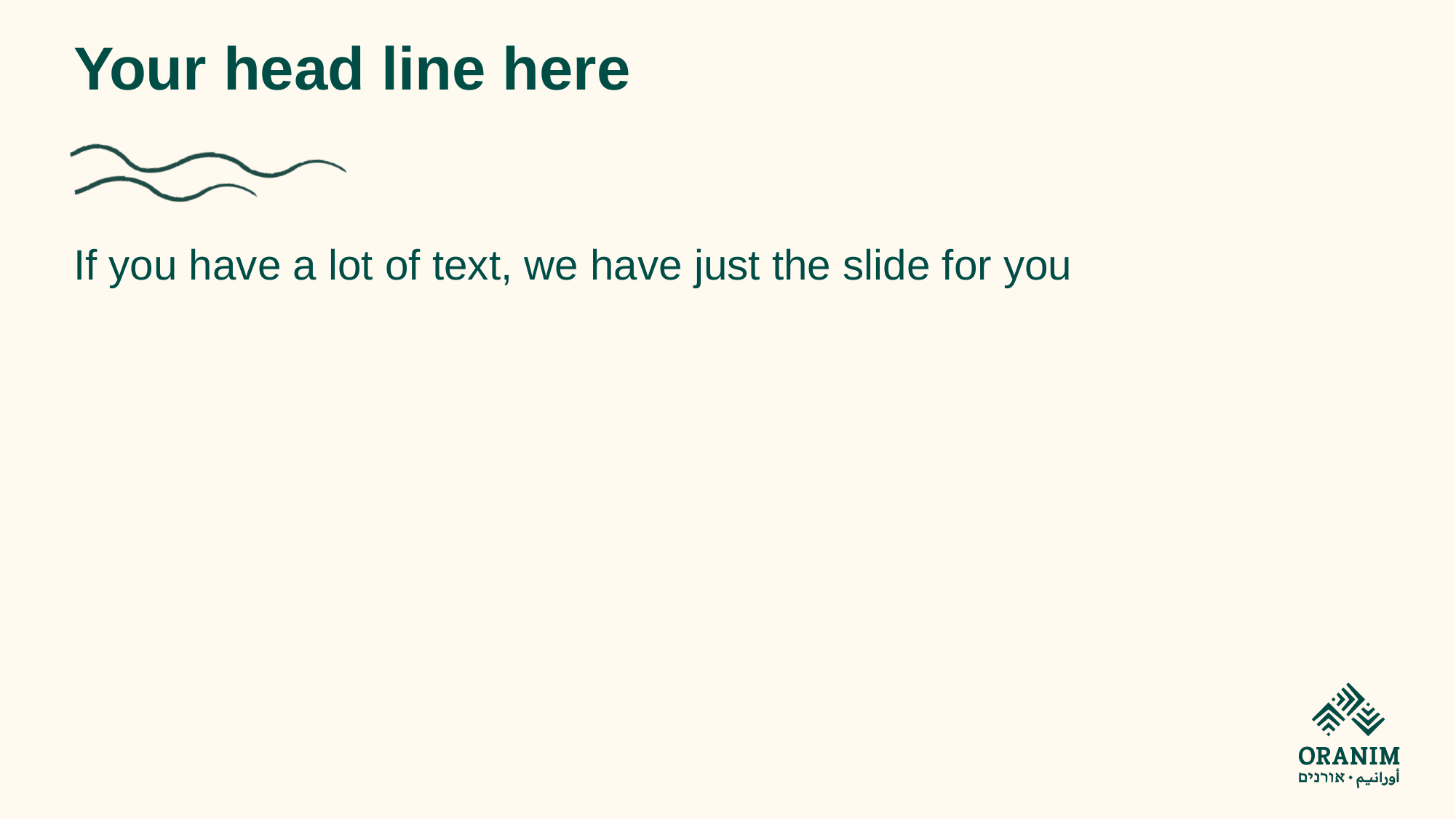

# Your head line here
If you have a lot of text, we have just the slide for you